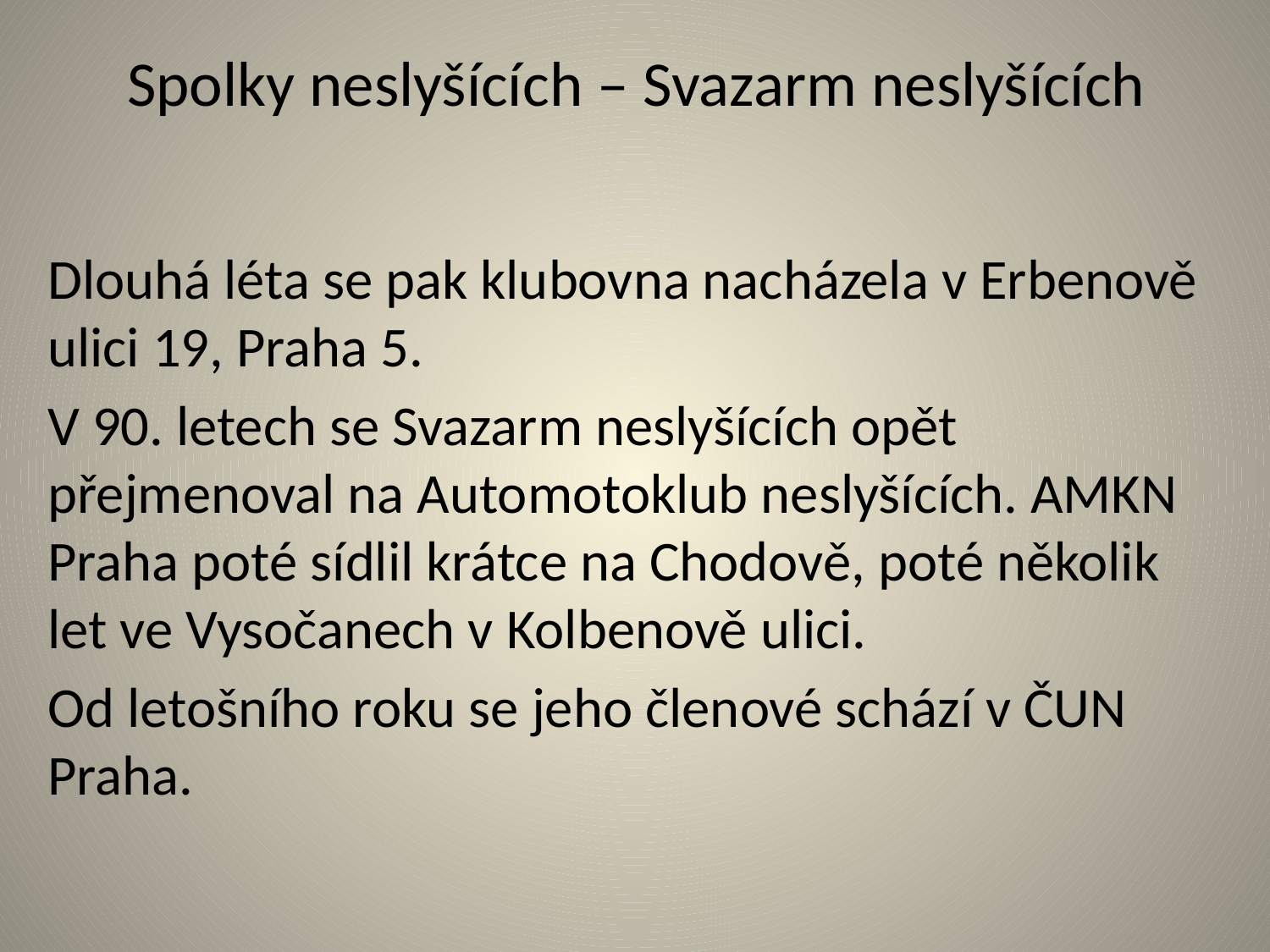

# Spolky neslyšících – Svazarm neslyšících
Dlouhá léta se pak klubovna nacházela v Erbenově ulici 19, Praha 5.
V 90. letech se Svazarm neslyšících opět přejmenoval na Automotoklub neslyšících. AMKN Praha poté sídlil krátce na Chodově, poté několik let ve Vysočanech v Kolbenově ulici.
Od letošního roku se jeho členové schází v ČUN Praha.